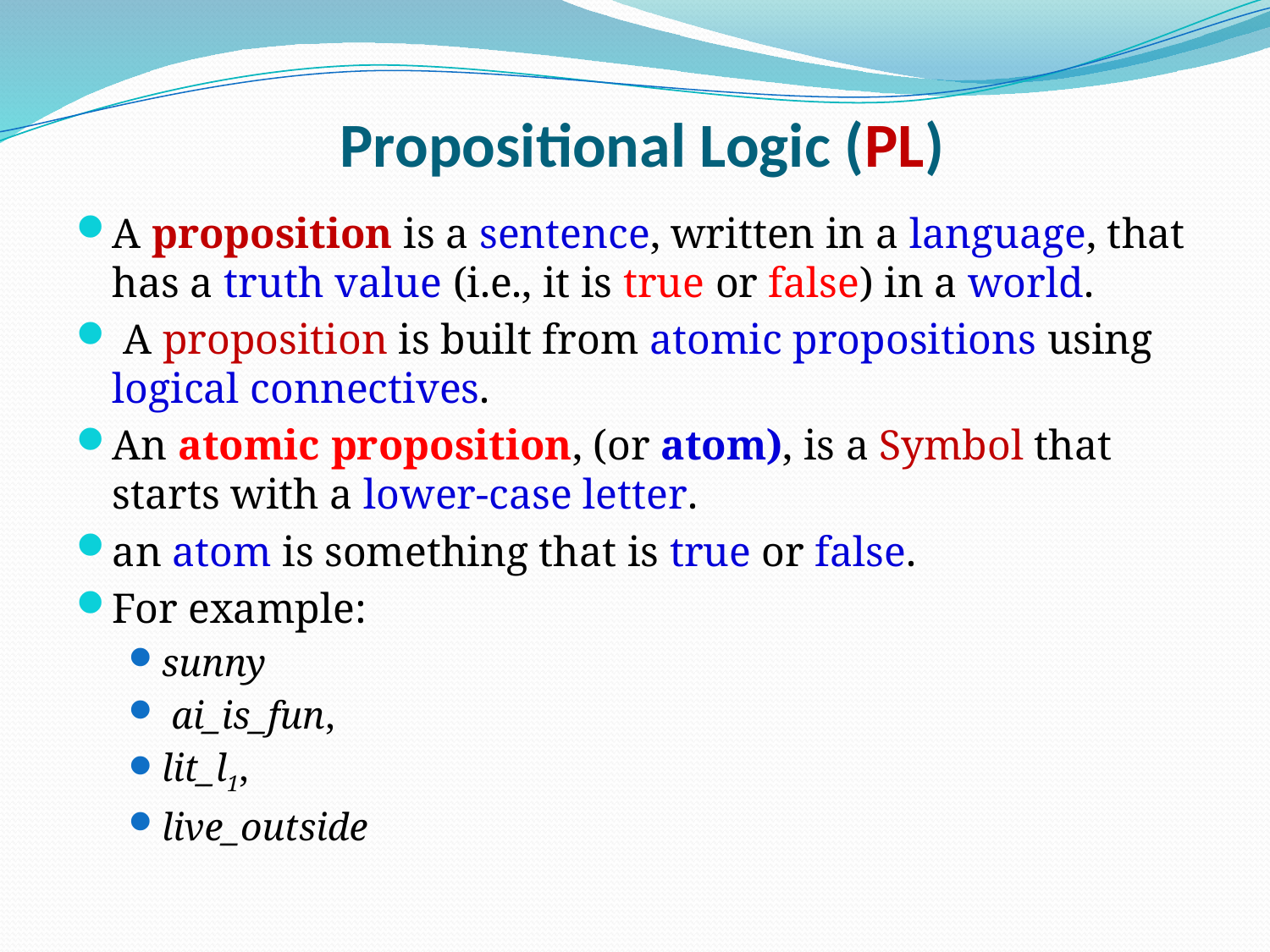

# Propositional Logic (PL)
A proposition is a sentence, written in a language, that has a truth value (i.e., it is true or false) in a world.
 A proposition is built from atomic propositions using logical connectives.
An atomic proposition, (or atom), is a Symbol that starts with a lower-case letter.
an atom is something that is true or false.
For example:
sunny
 ai_is_fun,
lit_l1,
live_outside